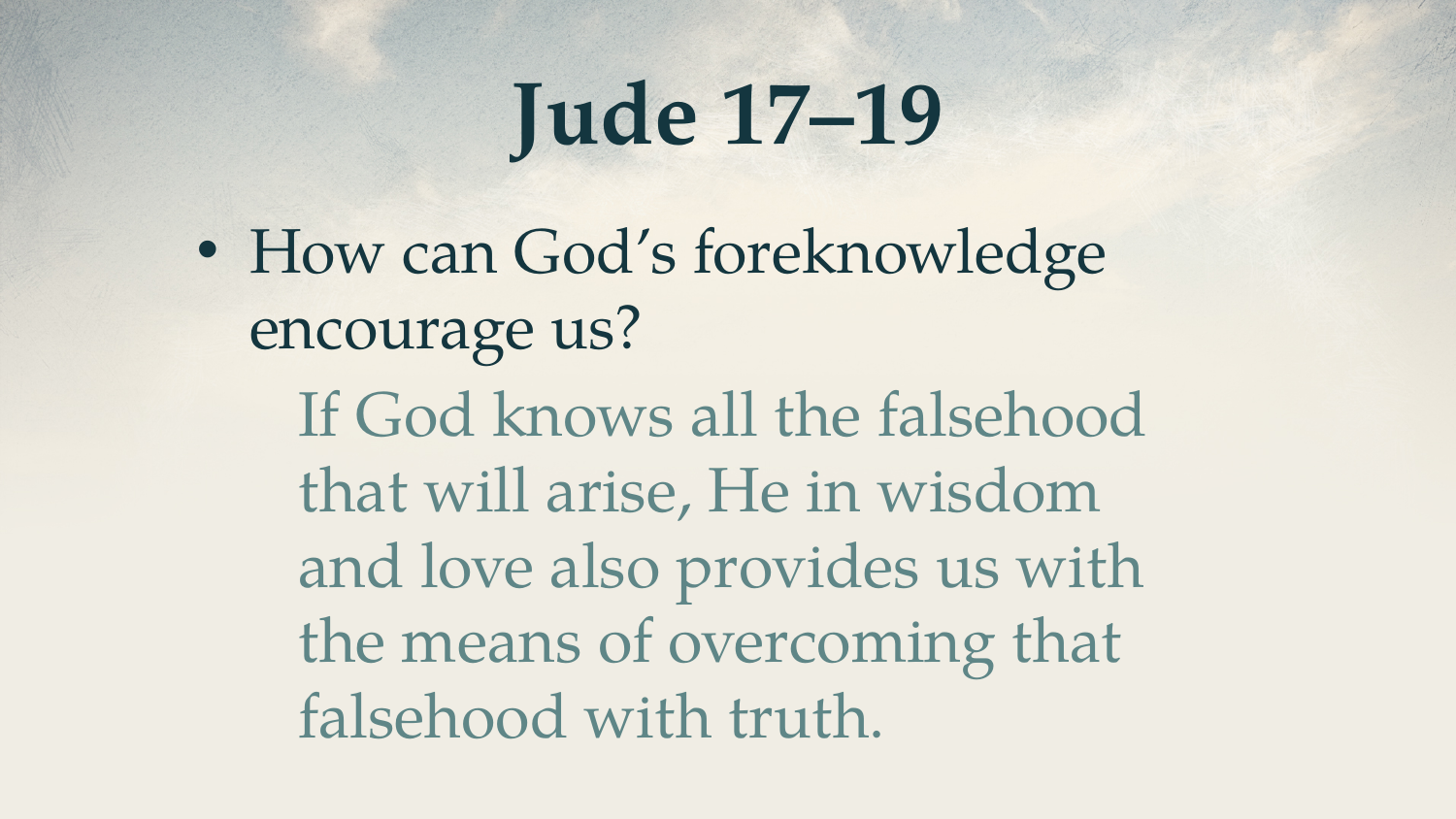

# Jude 17–19

How can God’s foreknowledge encourage us?
If God knows all the falsehood that will arise, He in wisdom and love also provides us with the means of overcoming that falsehood with truth.